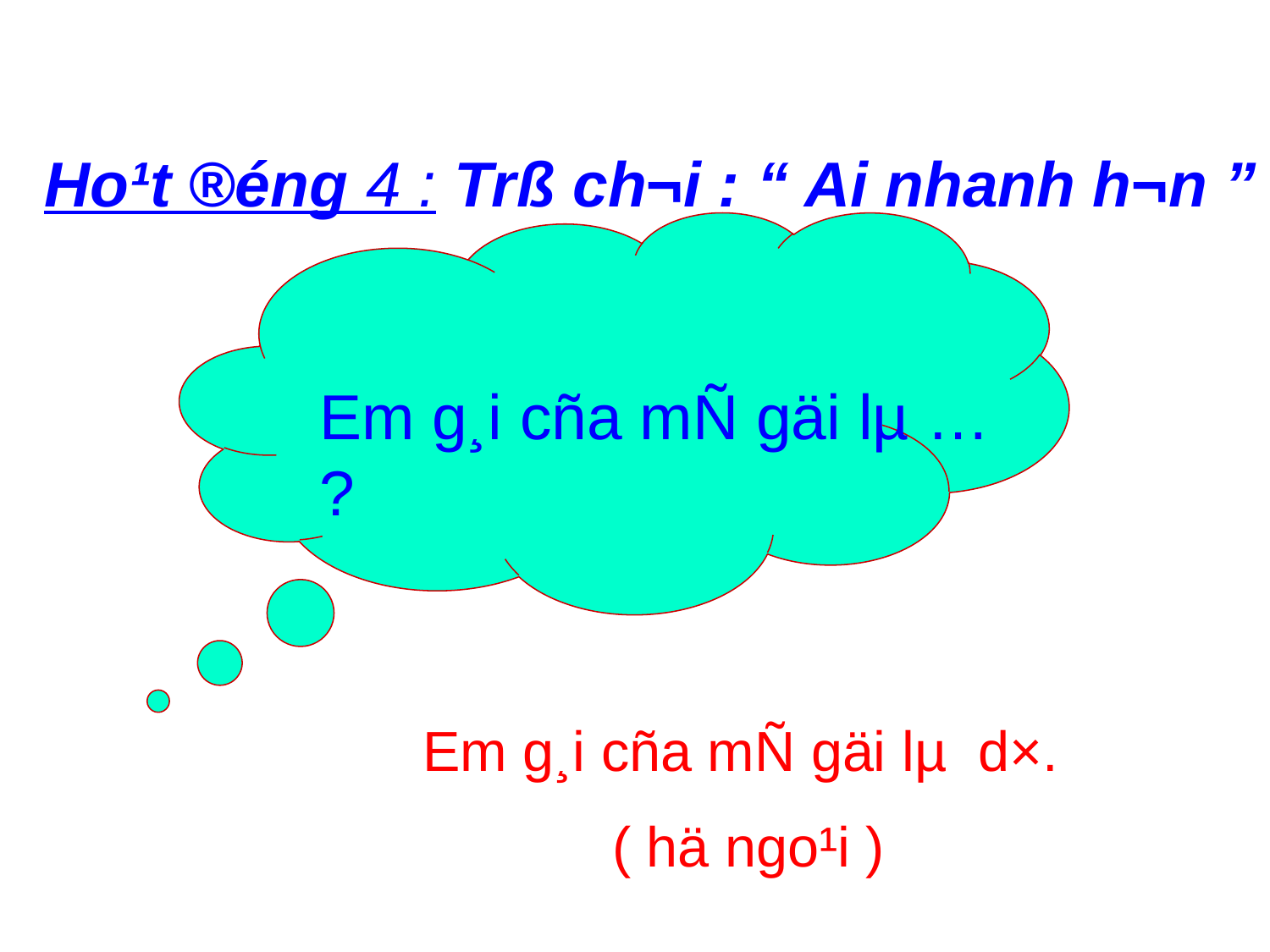

Ho¹t ®éng 4 : Trß ch¬i : “ Ai nhanh h¬n ”

Em g¸i cña mÑ gäi lµ … ?

Em g¸i cña mÑ gäi lµ  d×.
 ( hä ngo¹i )